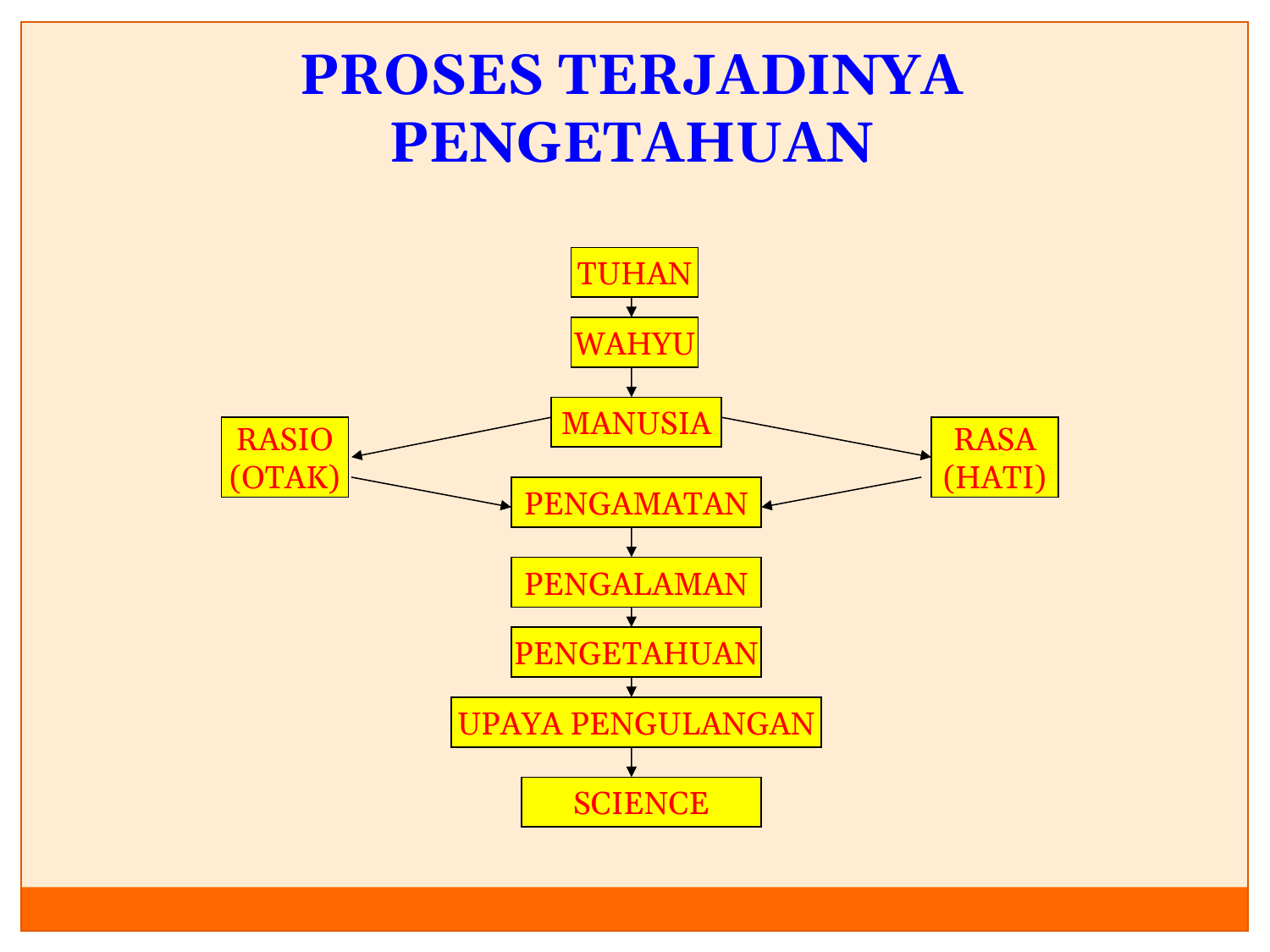

PROSES TERJADINYA PENGETAHUAN
TUHAN

WAHYU

MANUSIA
RASIO
(OTAK)

RASA
(HATI)

PENGAMATAN

PENGALAMAN

PENGETAHUAN

UPAYA PENGULANGAN

SCIENCE